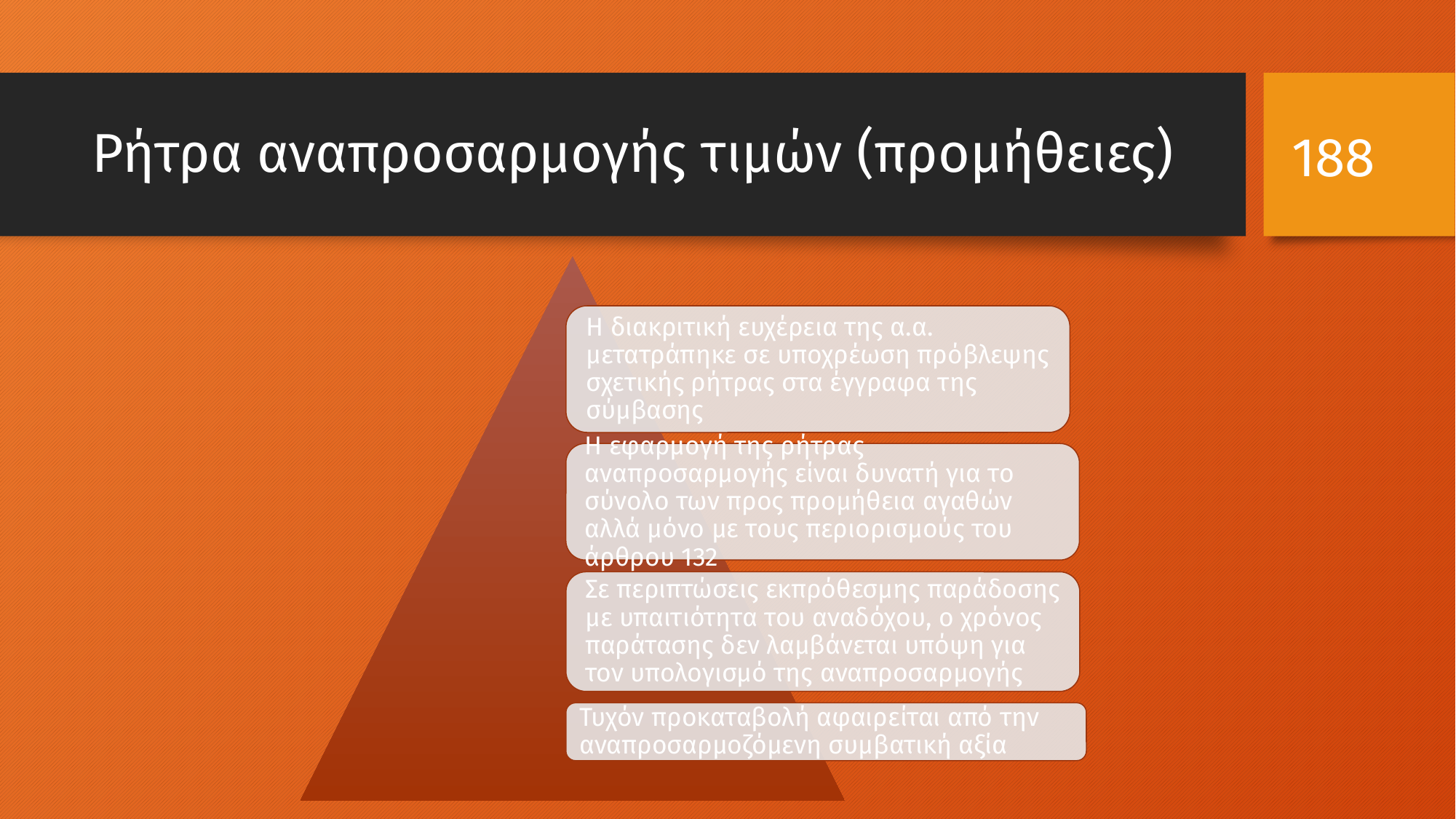

188
# Ρήτρα αναπροσαρμογής τιμών (προμήθειες)
Η διακριτική ευχέρεια της α.α. μετατράπηκε σε υποχρέωση πρόβλεψης σχετικής ρήτρας στα έγγραφα της σύμβασης
Η εφαρμογή της ρήτρας αναπροσαρμογής είναι δυνατή για το σύνολο των προς προμήθεια αγαθών αλλά μόνο με τους περιορισμούς του άρθρου 132
Σε περιπτώσεις εκπρόθεσμης παράδοσης με υπαιτιότητα του αναδόχου, ο χρόνος παράτασης δεν λαμβάνεται υπόψη για τον υπολογισμό της αναπροσαρμογής
Τυχόν προκαταβολή αφαιρείται από την αναπροσαρμοζόμενη συμβατική αξία